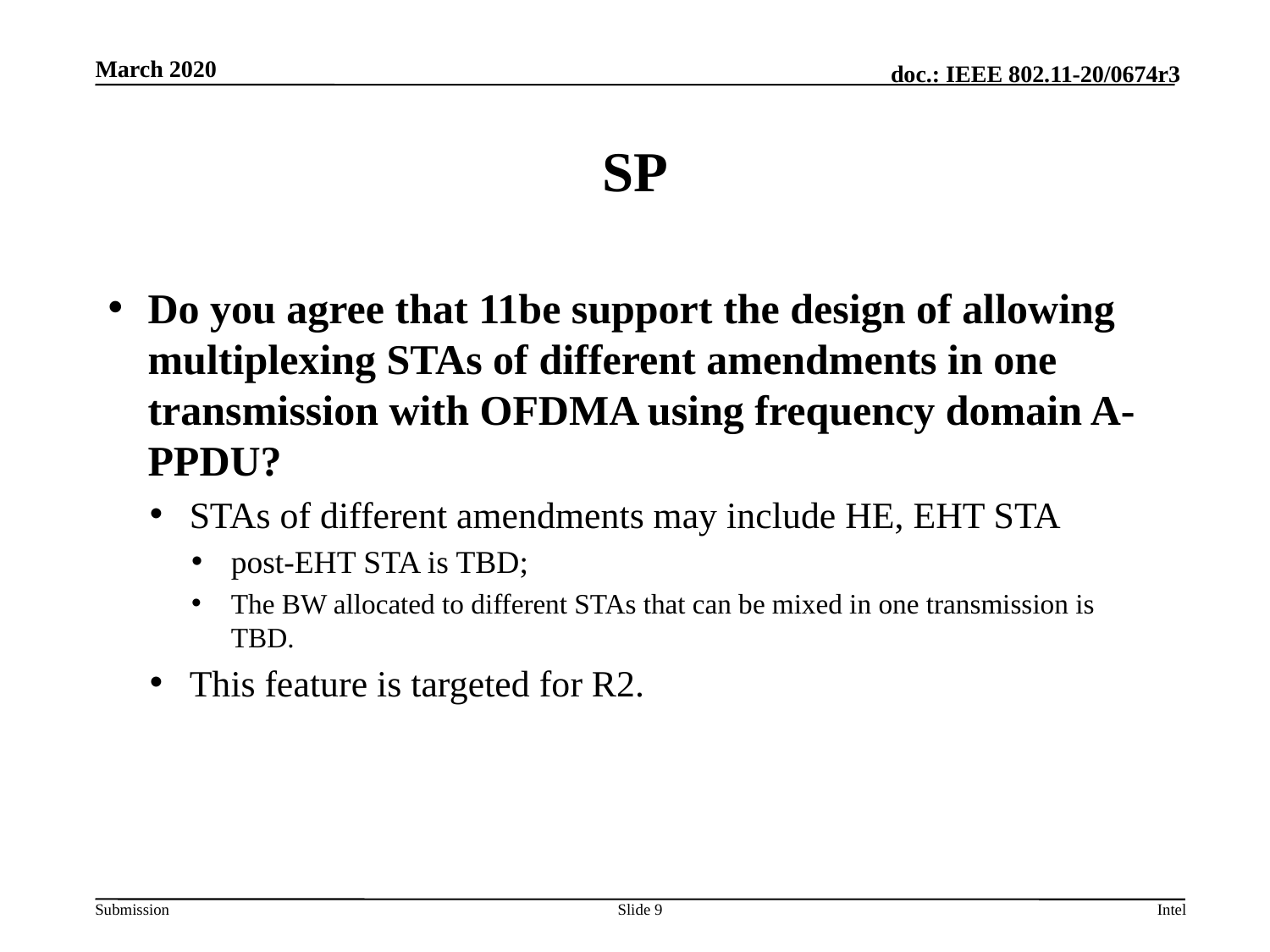

# SP
Do you agree that 11be support the design of allowing multiplexing STAs of different amendments in one transmission with OFDMA using frequency domain A-PPDU?
STAs of different amendments may include HE, EHT STA
post-EHT STA is TBD;
The BW allocated to different STAs that can be mixed in one transmission is TBD.
This feature is targeted for R2.

Slide 9
Intel